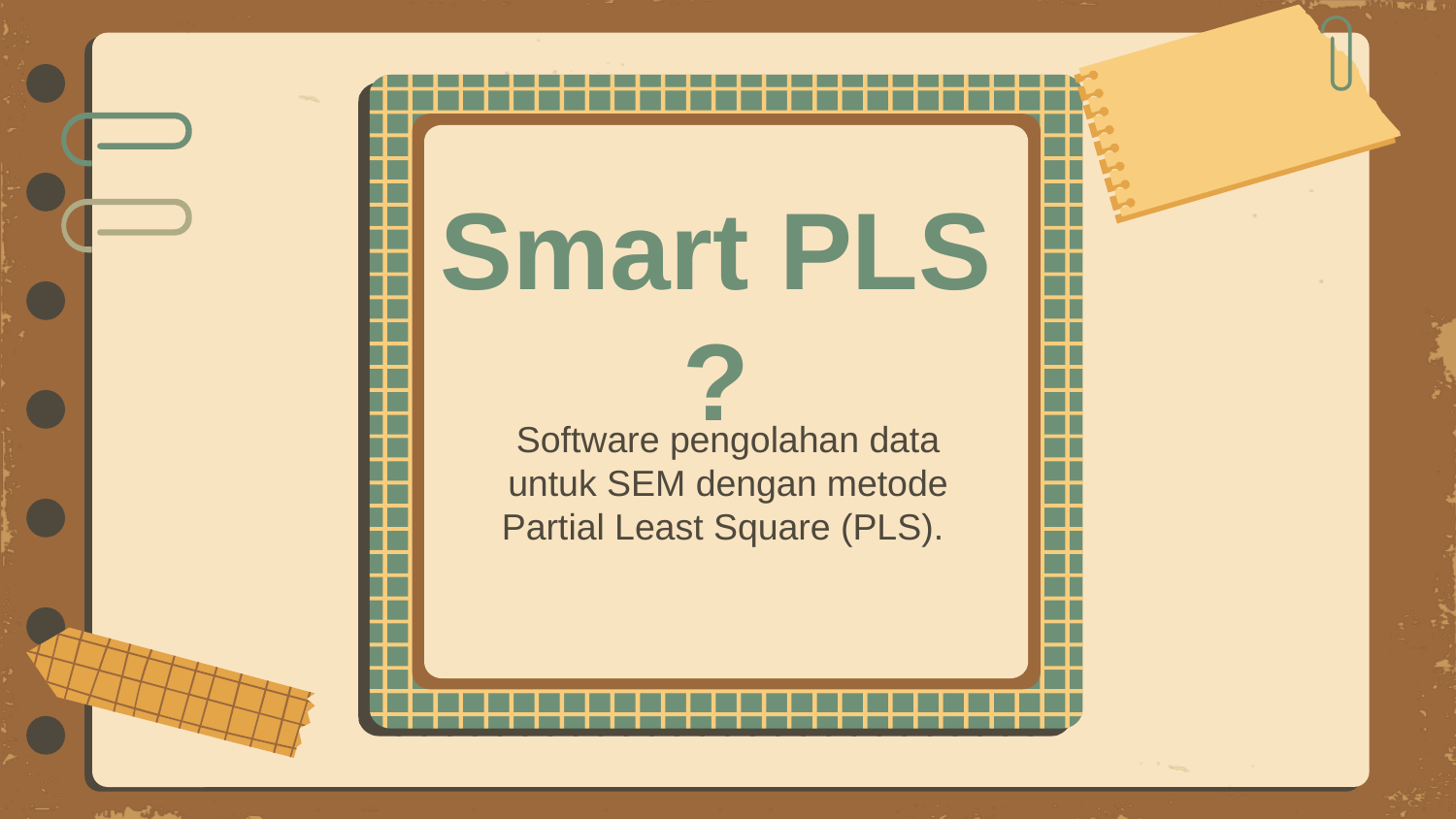

# Smart PLS ?
Software pengolahan data untuk SEM dengan metode Partial Least Square (PLS).